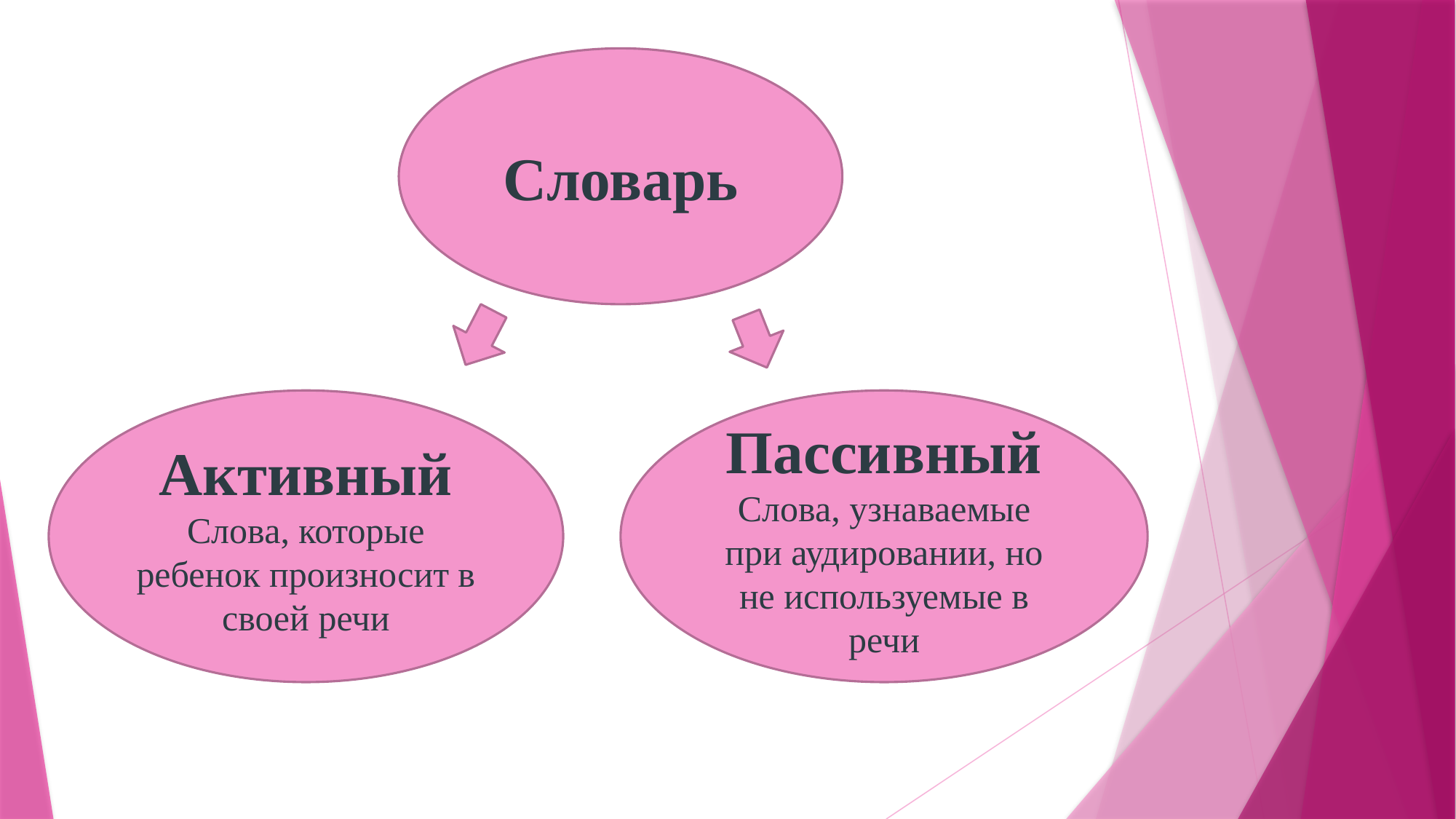

Словарь

Активный
Слова, которые ребенок произносит в своей речи
Пассивный
Слова, узнаваемые при аудировании, но не используемые в речи